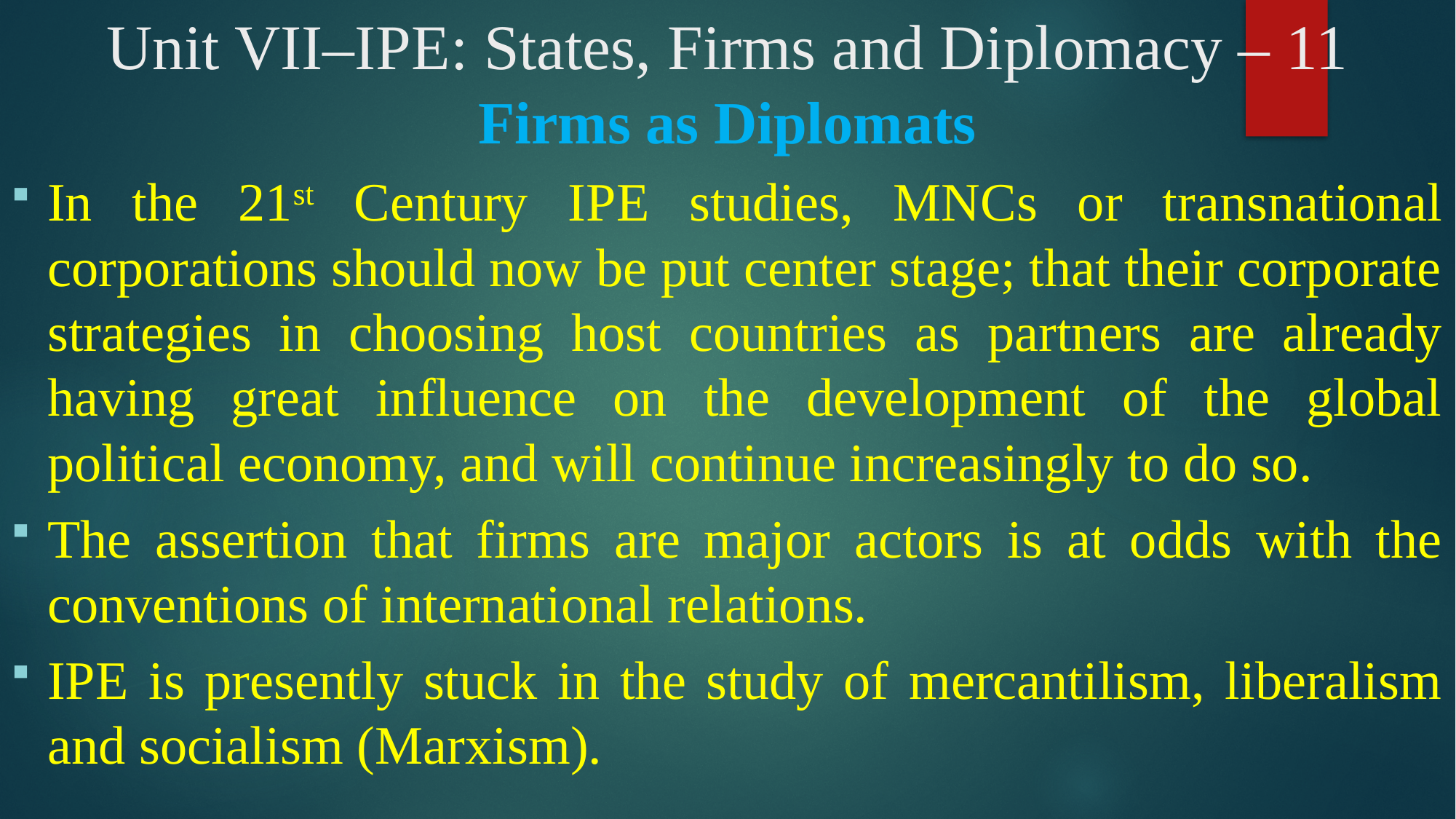

# Unit VII–IPE: States, Firms and Diplomacy – 11
Firms as Diplomats
In the 21st Century IPE studies, MNCs or transnational corporations should now be put center stage; that their corporate strategies in choosing host countries as partners are already having great influence on the development of the global political economy, and will continue increasingly to do so.
The assertion that firms are major actors is at odds with the conventions of international relations.
IPE is presently stuck in the study of mercantilism, liberalism and socialism (Marxism).